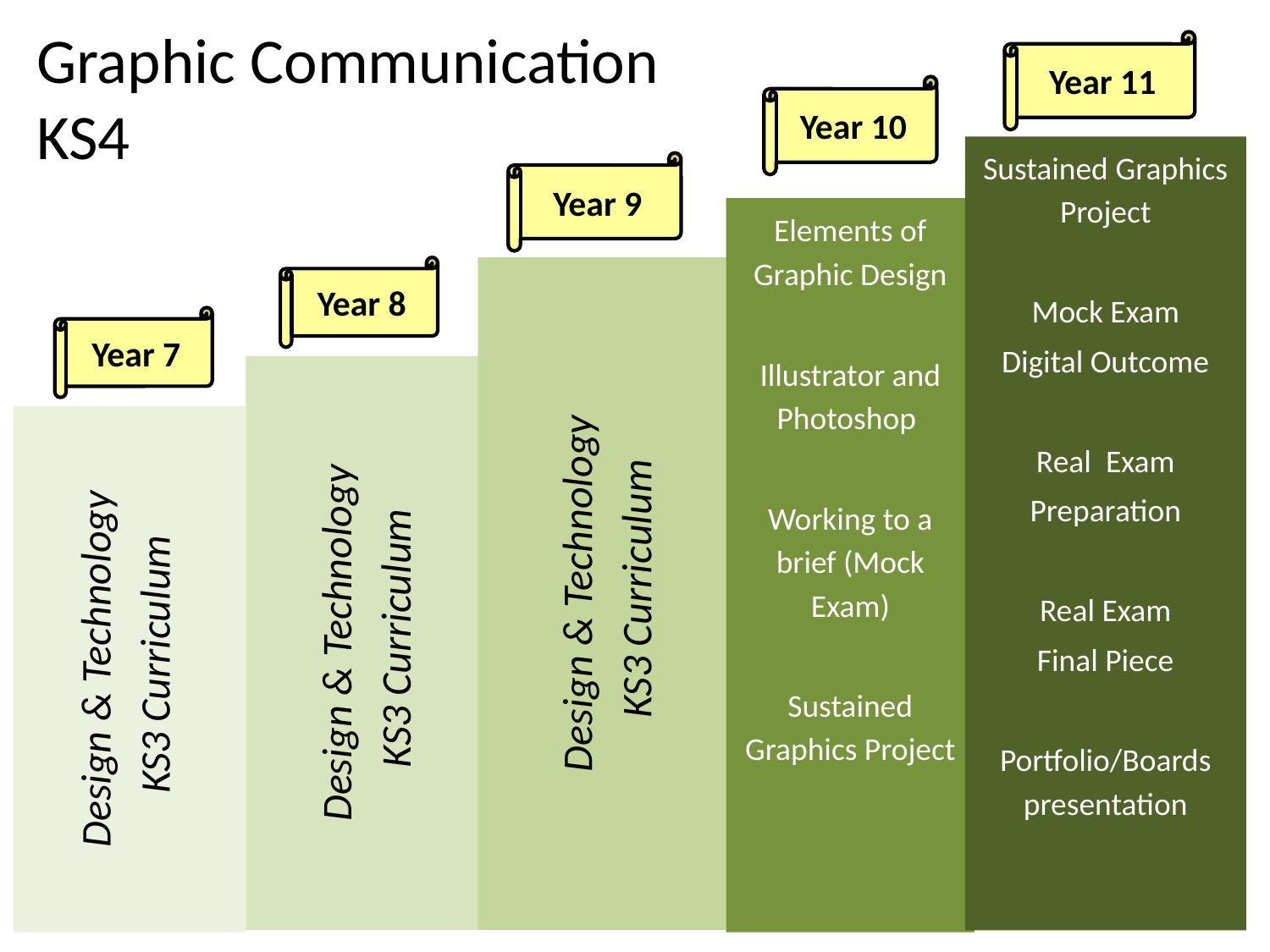

Graphic Communication KS4
Year 11
Year 10
Sustained Graphics Project

Mock Exam
Digital Outcome

Real  Exam
Preparation

Real Exam
Final Piece

Portfolio/Boards presentation

GCSE exams
Year 9
Elements of Graphic Design

Illustrator and Photoshop

Working to a brief (Mock Exam)

Sustained Graphics Project

Paris immersion trip

Year 8

Design & Technology
 KS3 Curriculum

Year 7

Design & Technology
 KS3 Curriculum

Design & Technology
 KS3 Curriculum